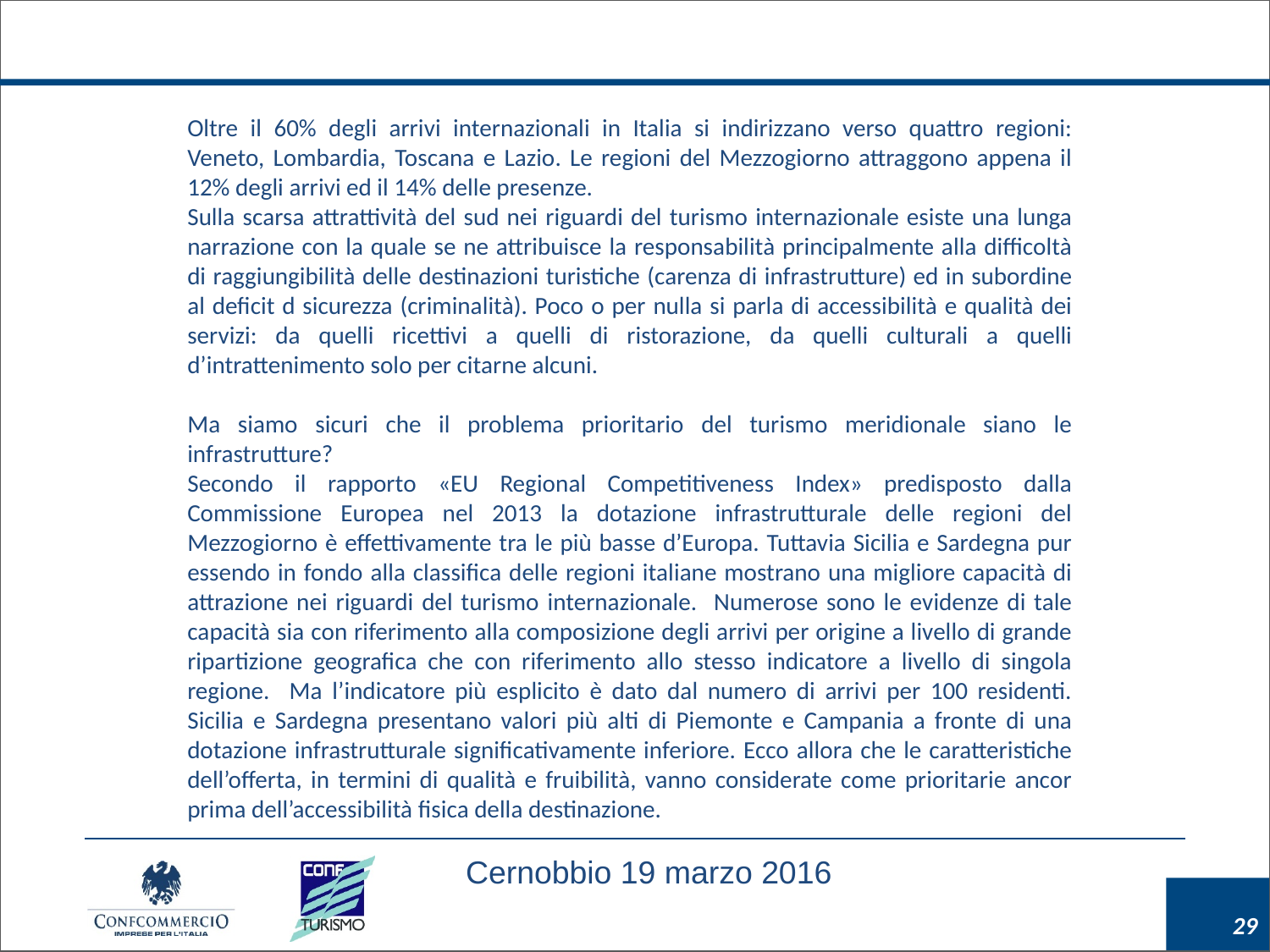

Oltre il 60% degli arrivi internazionali in Italia si indirizzano verso quattro regioni: Veneto, Lombardia, Toscana e Lazio. Le regioni del Mezzogiorno attraggono appena il 12% degli arrivi ed il 14% delle presenze.
Sulla scarsa attrattività del sud nei riguardi del turismo internazionale esiste una lunga narrazione con la quale se ne attribuisce la responsabilità principalmente alla difficoltà di raggiungibilità delle destinazioni turistiche (carenza di infrastrutture) ed in subordine al deficit d sicurezza (criminalità). Poco o per nulla si parla di accessibilità e qualità dei servizi: da quelli ricettivi a quelli di ristorazione, da quelli culturali a quelli d’intrattenimento solo per citarne alcuni.

Ma siamo sicuri che il problema prioritario del turismo meridionale siano le infrastrutture?
Secondo il rapporto «EU Regional Competitiveness Index» predisposto dalla Commissione Europea nel 2013 la dotazione infrastrutturale delle regioni del Mezzogiorno è effettivamente tra le più basse d’Europa. Tuttavia Sicilia e Sardegna pur essendo in fondo alla classifica delle regioni italiane mostrano una migliore capacità di attrazione nei riguardi del turismo internazionale.  Numerose sono le evidenze di tale capacità sia con riferimento alla composizione degli arrivi per origine a livello di grande ripartizione geografica che con riferimento allo stesso indicatore a livello di singola regione.  Ma l’indicatore più esplicito è dato dal numero di arrivi per 100 residenti. Sicilia e Sardegna presentano valori più alti di Piemonte e Campania a fronte di una dotazione infrastrutturale significativamente inferiore. Ecco allora che le caratteristiche dell’offerta, in termini di qualità e fruibilità, vanno considerate come prioritarie ancor prima dell’accessibilità fisica della destinazione.